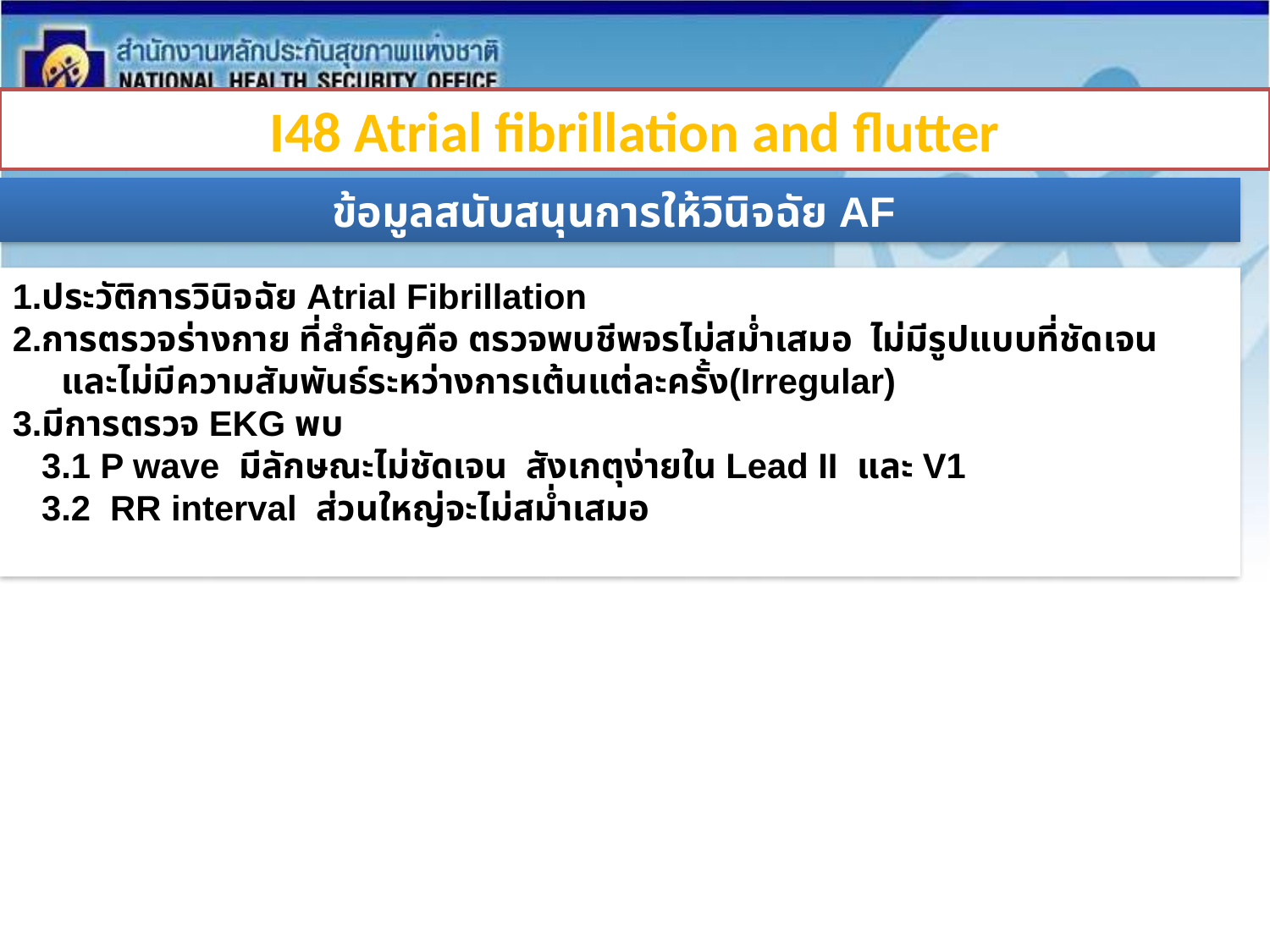

I48 Atrial fibrillation and flutter
 ข้อมูลสนับสนุนการให้วินิจฉัย AF
1.ประวัติการวินิจฉัย Atrial Fibrillation
2.การตรวจร่างกาย ที่สำคัญคือ ตรวจพบชีพจรไม่สม่ำเสมอ  ไม่มีรูปแบบที่ชัดเจน  และไม่มีความสัมพันธ์ระหว่างการเต้นแต่ละครั้ง(Irregular)
3.มีการตรวจ EKG พบ
   3.1 P wave  มีลักษณะไม่ชัดเจน  สังเกตุง่ายใน Lead II  และ V1
   3.2  RR interval  ส่วนใหญ่จะไม่สม่ำเสมอ